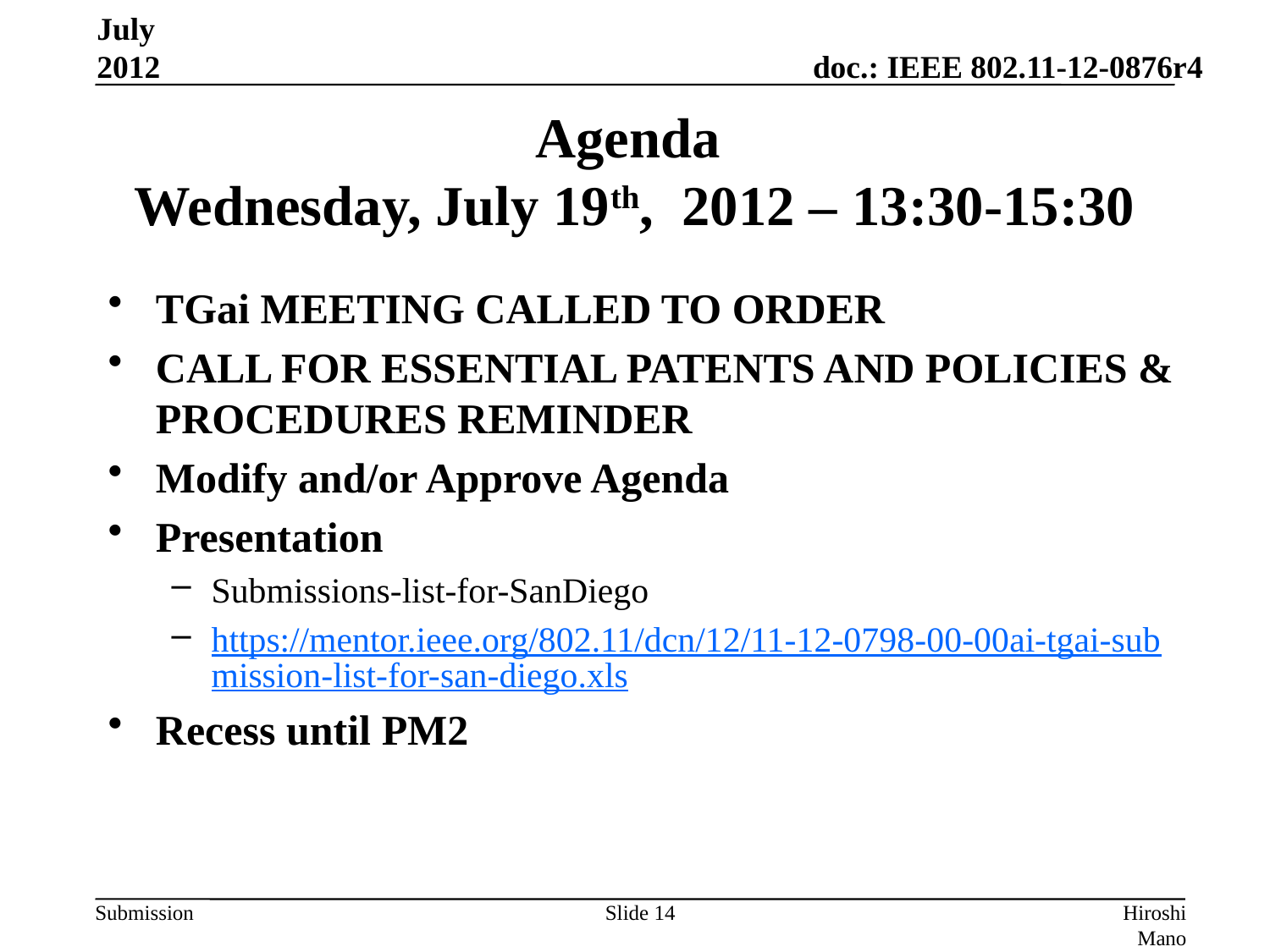

July 2012
# Agenda Wednesday, July 19th,  2012 – 13:30-15:30
TGai MEETING CALLED TO ORDER
CALL FOR ESSENTIAL PATENTS AND POLICIES & PROCEDURES REMINDER
Modify and/or Approve Agenda
Presentation
Submissions-list-for-SanDiego
https://mentor.ieee.org/802.11/dcn/12/11-12-0798-00-00ai-tgai-submission-list-for-san-diego.xls
Recess until PM2
Slide 14
Hiroshi Mano (ATRD, Root, Lab)